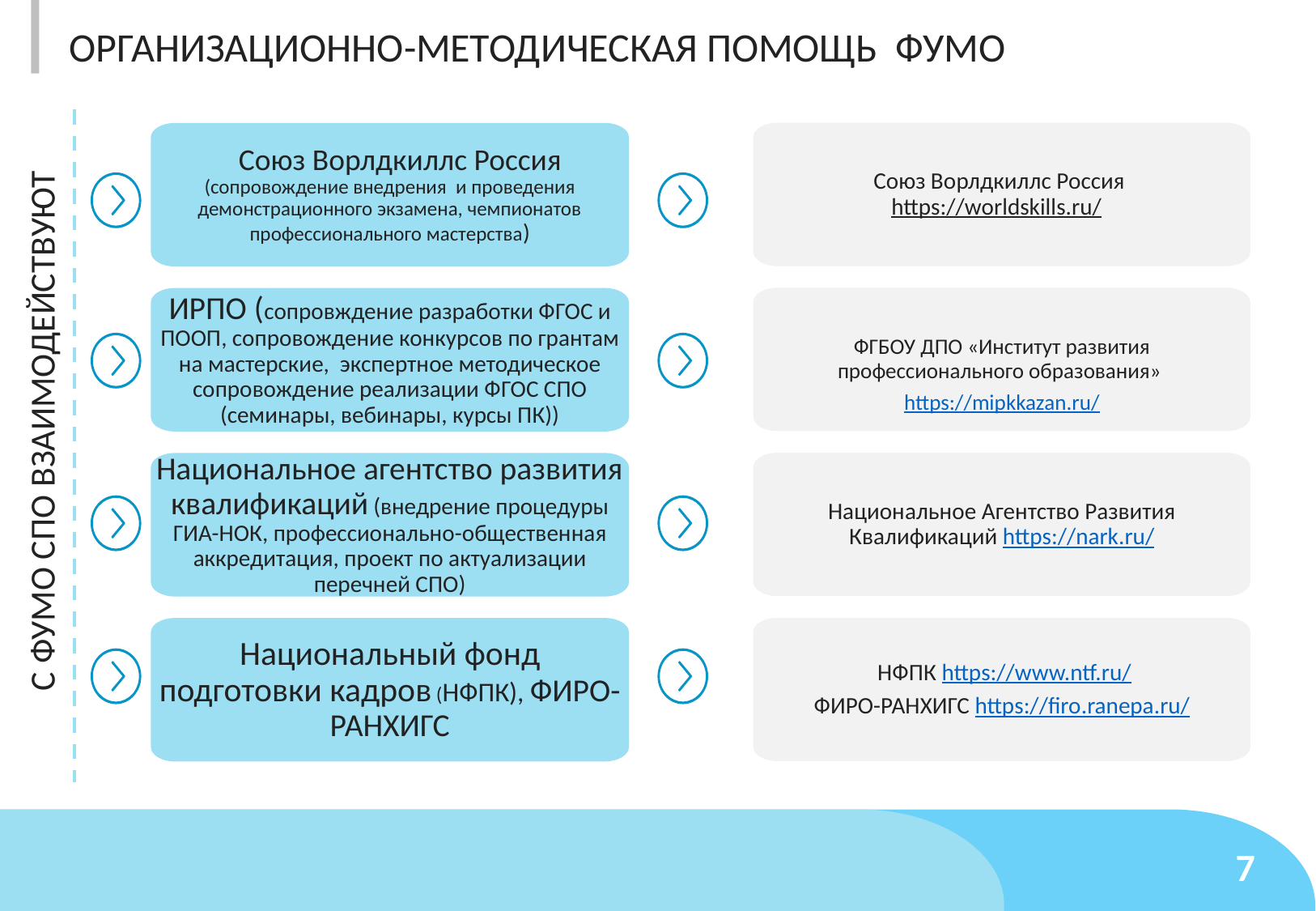

ОРГАНИЗАЦИОННО-МЕТОДИЧЕСКАЯ ПОМОЩЬ  ФУМО
Союз Ворлдкиллс Россия
https://worldskills.ru/
   Союз Ворлдкиллс Россия (сопровождение внедрения  и проведения демонстрационного экзамена, чемпионатов профессионального мастерства)

ФГБОУ ДПО «Институт развития профессионального образования»
 https://mipkkazan.ru/
ИРПО (сопровждение разработки ФГОС и ПООП, сопровождение конкурсов по грантам на мастерские,  экспертное методическое сопровождение реализации ФГОС СПО (семинары, вебинары, курсы ПК))

С ФУМО СПО ВЗАИМОДЕЙСТВУЮТ
Национальное Агентство Развития Квалификаций https://nark.ru/
Национальное агентство развития квалификаций (внедрение процедуры ГИА-НОК, профессионально-общественная аккредитация, проект по актуализации перечней СПО)

 НФПК https://www.ntf.ru/
ФИРО-РАНХИГС https://firo.ranepa.ru/
Национальный фонд подготовки кадров (НФПК), ФИРО-РАНХИГС

7